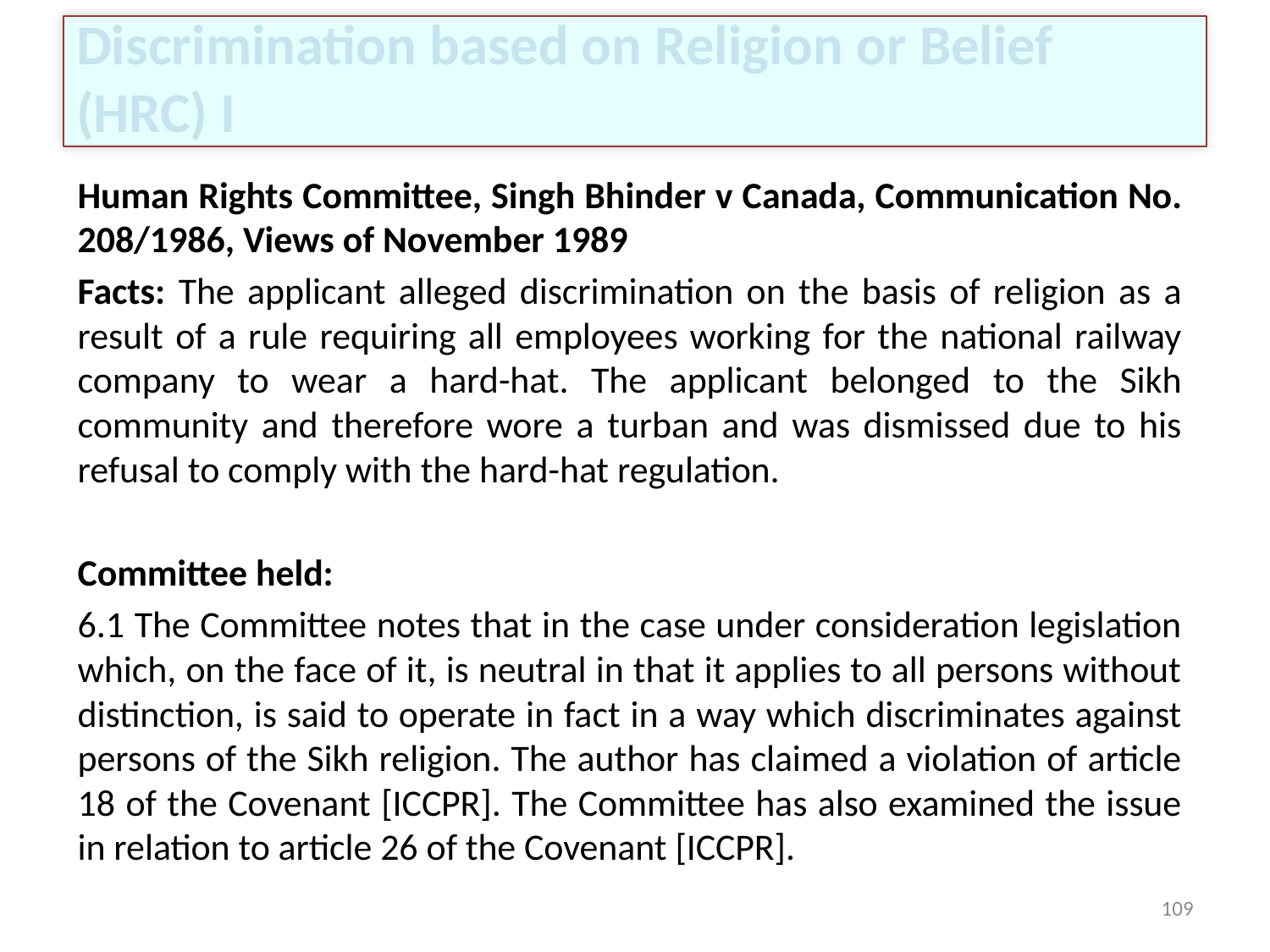

# Discrimination based on Religion or Belief (HRC) I
Human Rights Committee, Singh Bhinder v Canada, Communication No. 208/1986, Views of November 1989
Facts: The applicant alleged discrimination on the basis of religion as a result of a rule requiring all employees working for the national railway company to wear a hard-hat. The applicant belonged to the Sikh community and therefore wore a turban and was dismissed due to his refusal to comply with the hard-hat regulation.

Committee held:
6.1 The Committee notes that in the case under consideration legislation which, on the face of it, is neutral in that it applies to all persons without distinction, is said to operate in fact in a way which discriminates against persons of the Sikh religion. The author has claimed a violation of article 18 of the Covenant [ICCPR]. The Committee has also examined the issue in relation to article 26 of the Covenant [ICCPR].

109